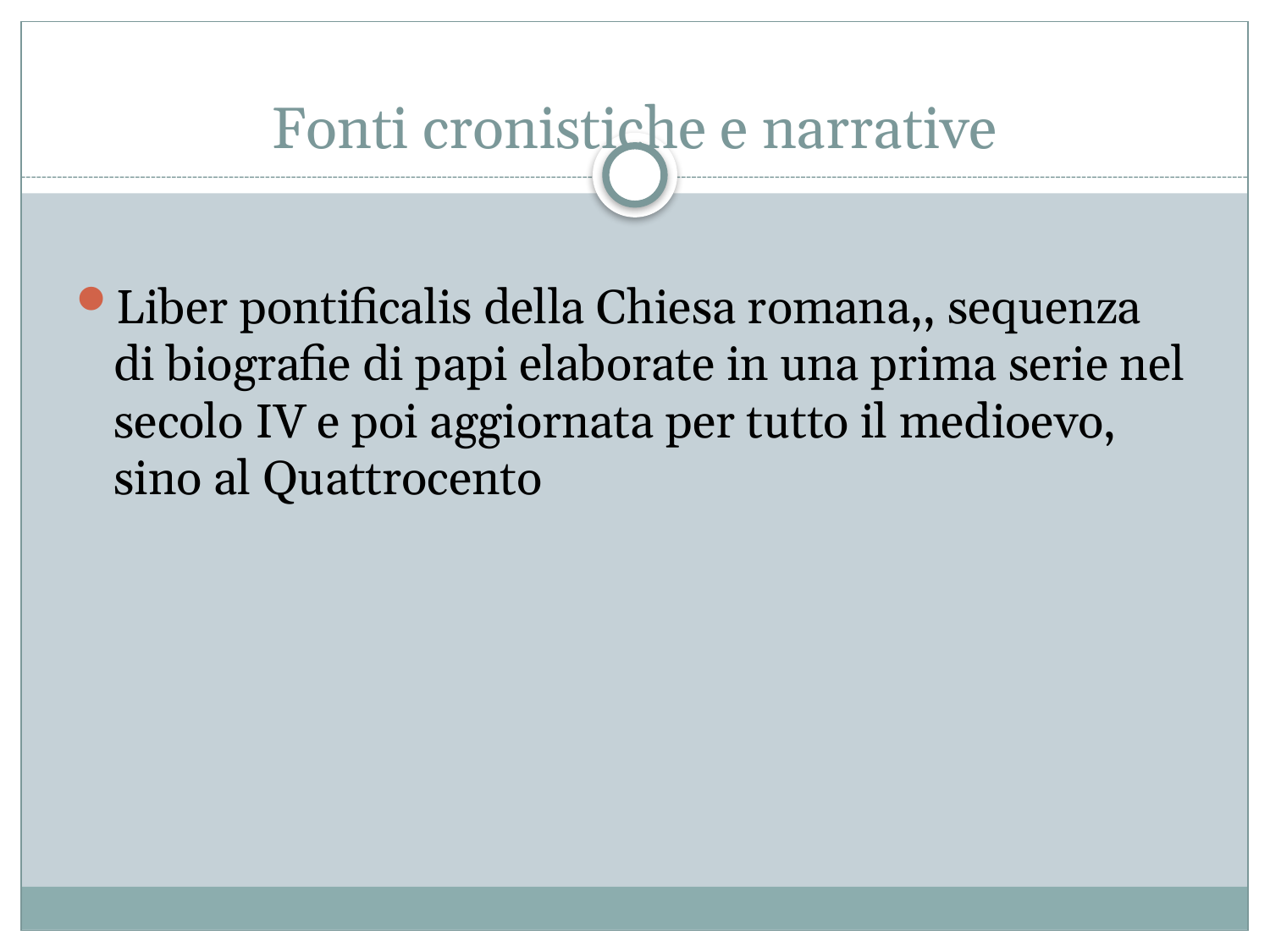

# Fonti cronistiche e narrative

Liber pontificalis della Chiesa romana,, sequenza di biografie di papi elaborate in una prima serie nel secolo IV e poi aggiornata per tutto il medioevo, sino al Quattrocento